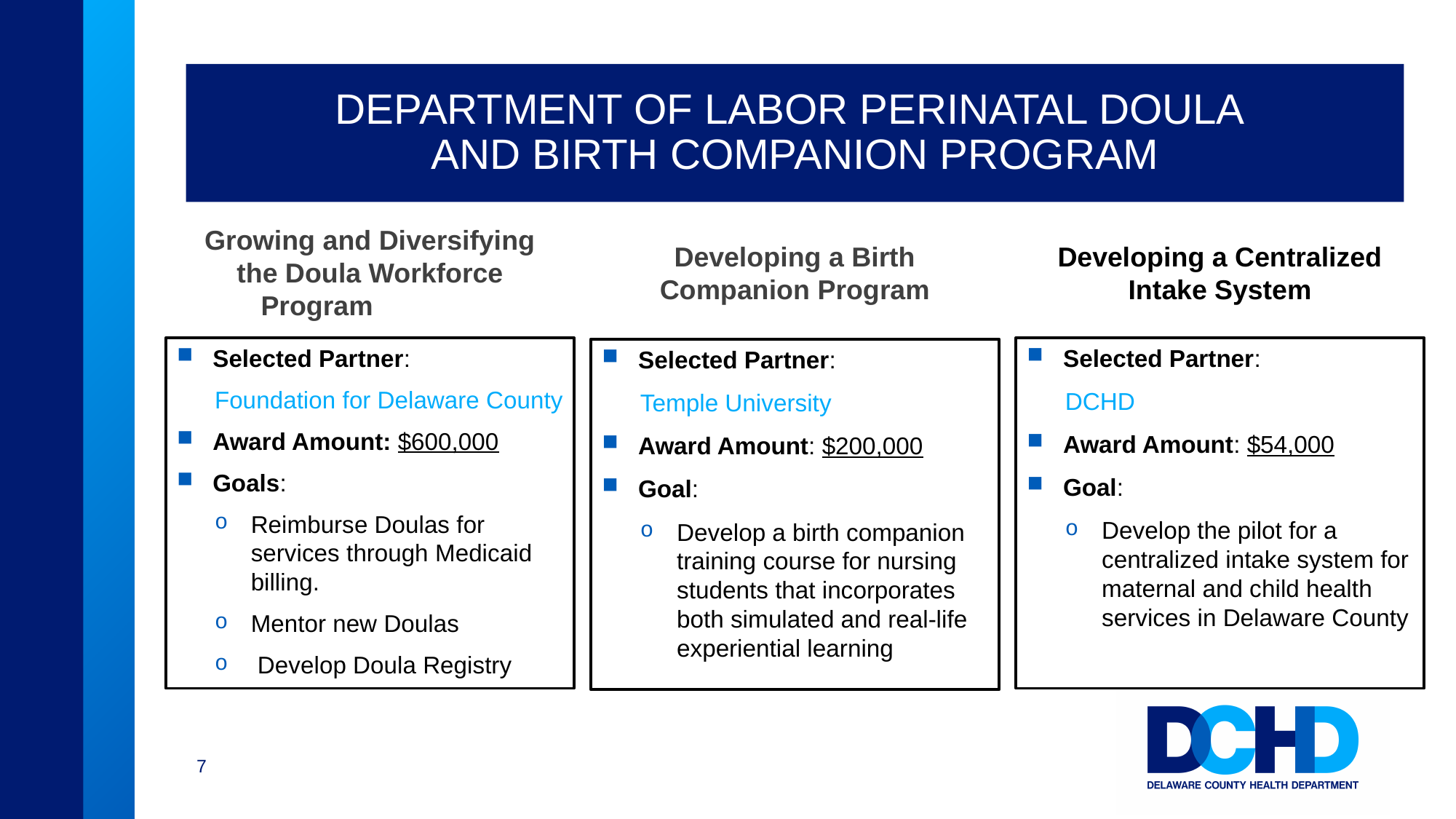

# Department of labor Perinatal Doula and Birth Companion Program
Developing a Centralized Intake System
Growing and Diversifying the Doula Workforce Program
Developing a Birth Companion Program
Selected Partner:
Foundation for Delaware County
Award Amount: $600,000
Goals:
Reimburse Doulas for services through Medicaid billing.
Mentor new Doulas
 Develop Doula Registry

Selected Partner:
DCHD
Award Amount: $54,000
Goal:
Develop the pilot for a centralized intake system for maternal and child health services in Delaware County
Selected Partner:
Temple University
Award Amount: $200,000
Goal:
Develop a birth companion training course for nursing students that incorporates both simulated and real-life experiential learning
7